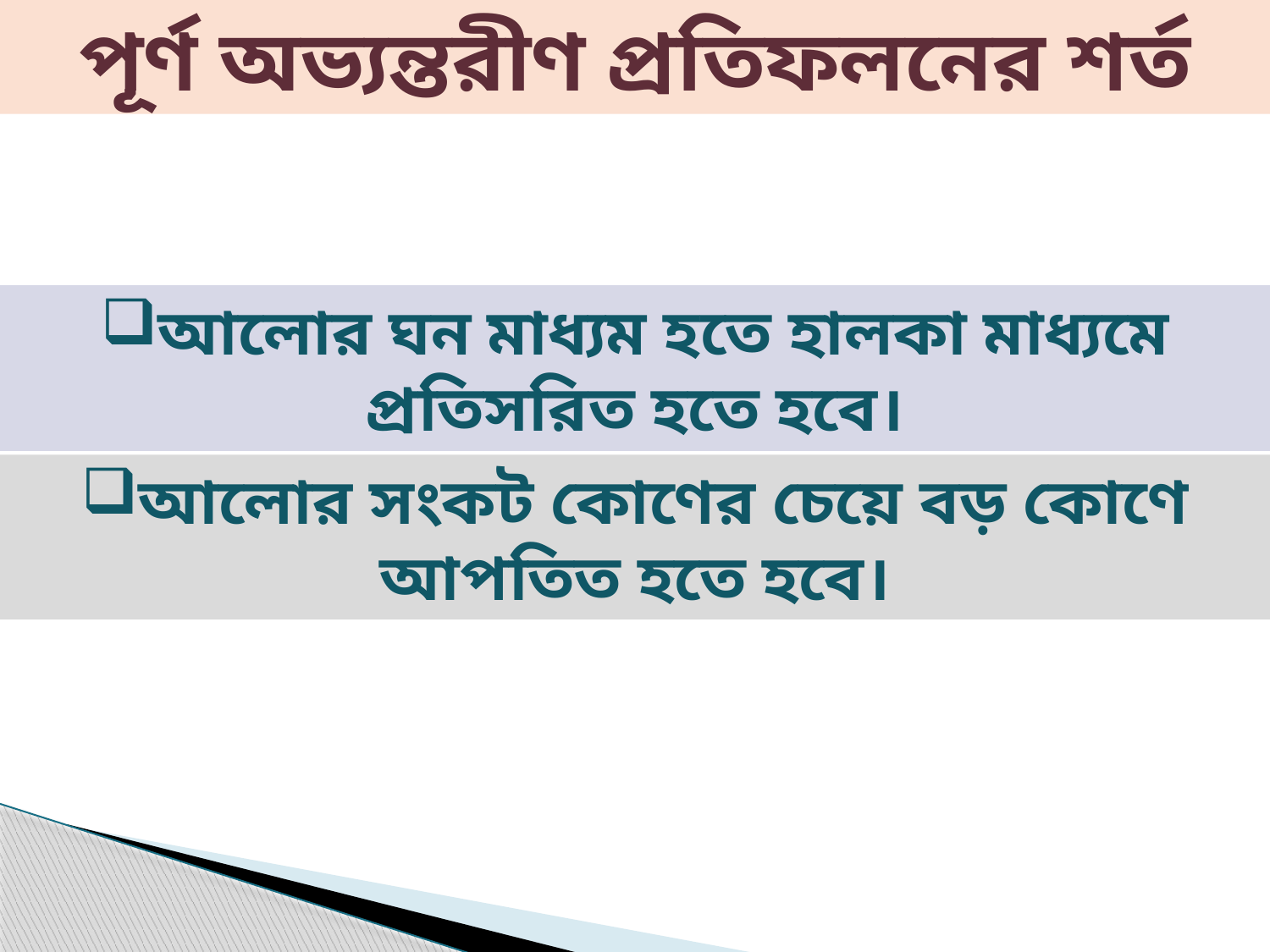

পূর্ণ অভ্যন্তরীণ প্রতিফলনের শর্ত
আলোর ঘন মাধ্যম হতে হালকা মাধ্যমে প্রতিসরিত হতে হবে।
আলোর সংকট কোণের চেয়ে বড় কোণে আপতিত হতে হবে।